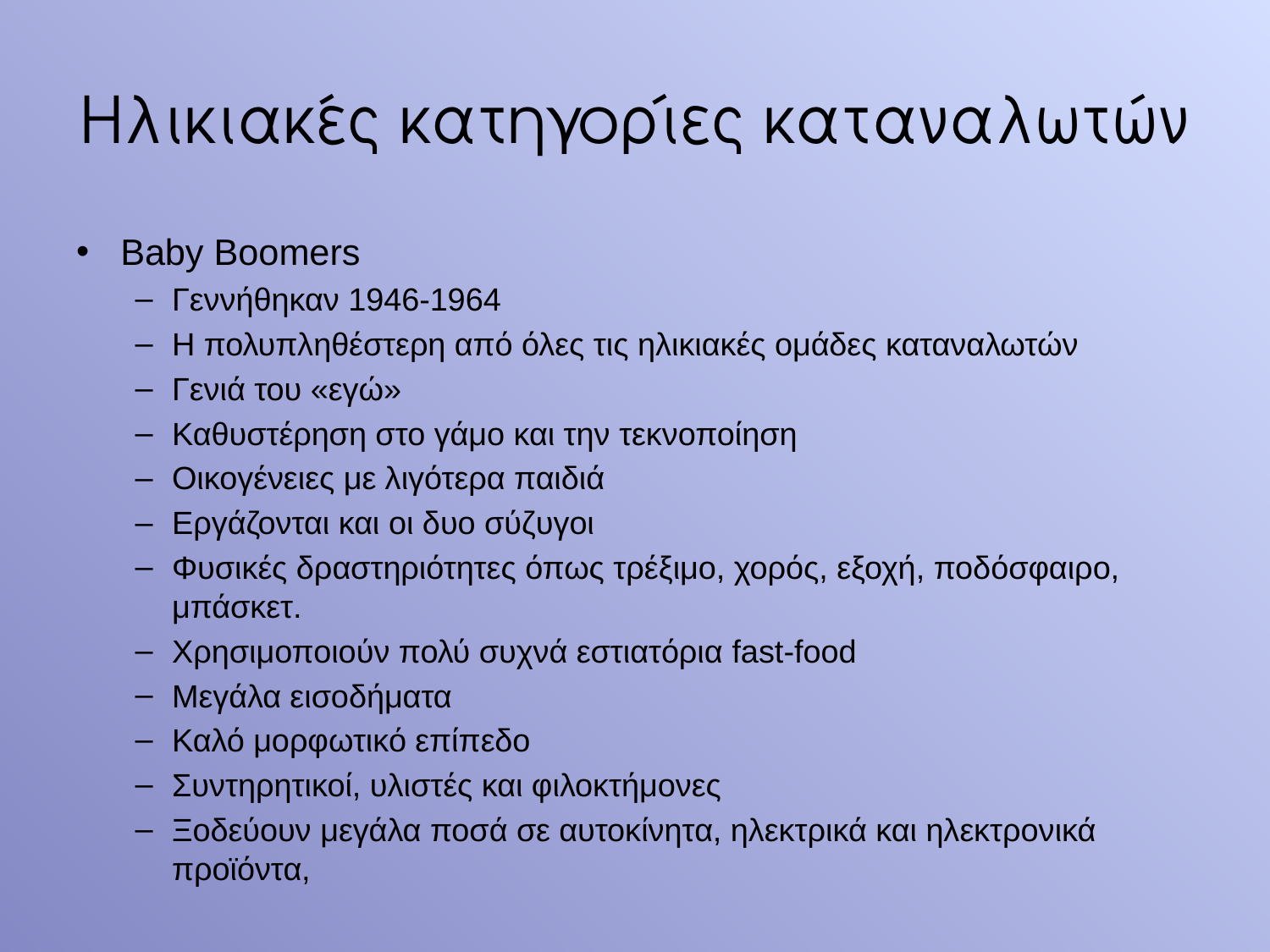

# Ηλικιακές κατηγορίες καταναλωτών
Baby Boomers
Γεννήθηκαν 1946-1964
Η πολυπληθέστερη από όλες τις ηλικιακές ομάδες καταναλωτών
Γενιά του «εγώ»
Καθυστέρηση στο γάμο και την τεκνοποίηση
Οικογένειες με λιγότερα παιδιά
Εργάζονται και οι δυο σύζυγοι
Φυσικές δραστηριότητες όπως τρέξιμο, χορός, εξοχή, ποδόσφαιρο, μπάσκετ.
Χρησιμοποιούν πολύ συχνά εστιατόρια fast-food
Μεγάλα εισοδήματα
Καλό μορφωτικό επίπεδο
Συντηρητικοί, υλιστές και φιλοκτήμονες
Ξοδεύουν μεγάλα ποσά σε αυτοκίνητα, ηλεκτρικά και ηλεκτρονικά προϊόντα,